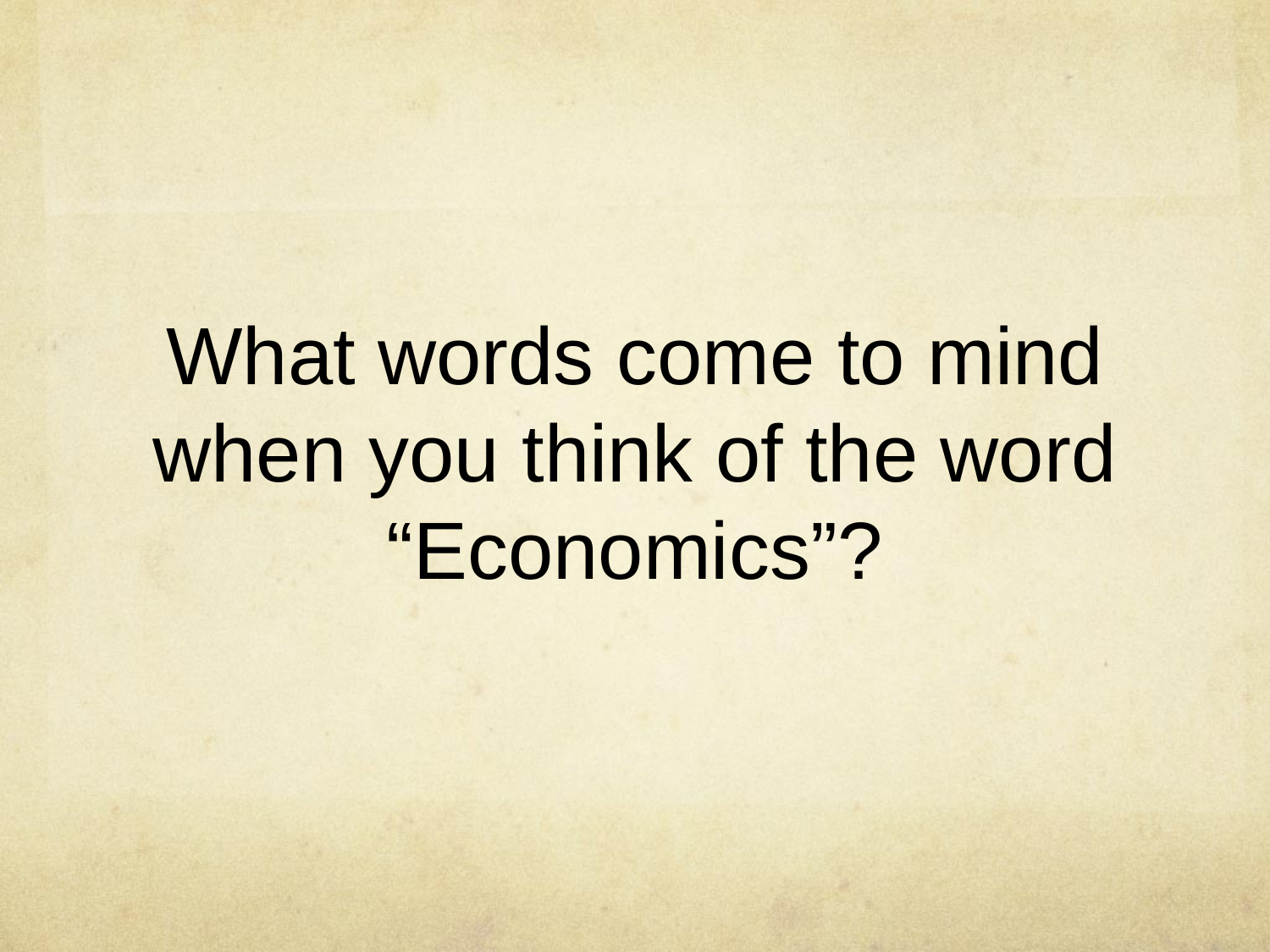

# What words come to mind when you think of the word “Economics”?